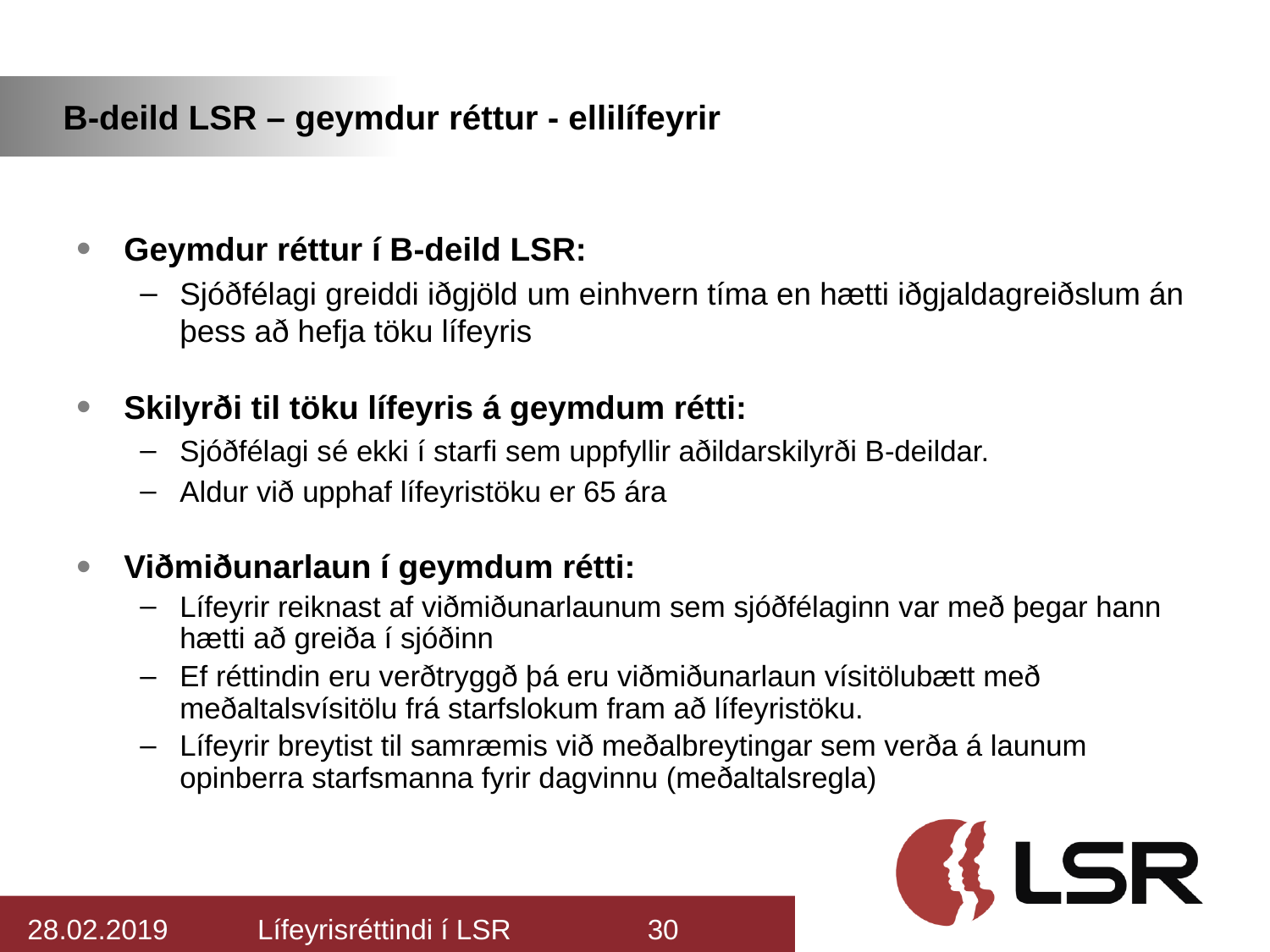

# B-deild LSR – geymdur réttur - ellilífeyrir
Geymdur réttur í B-deild LSR:
Sjóðfélagi greiddi iðgjöld um einhvern tíma en hætti iðgjaldagreiðslum án þess að hefja töku lífeyris
Skilyrði til töku lífeyris á geymdum rétti:
Sjóðfélagi sé ekki í starfi sem uppfyllir aðildarskilyrði B-deildar.
Aldur við upphaf lífeyristöku er 65 ára
Viðmiðunarlaun í geymdum rétti:
Lífeyrir reiknast af viðmiðunarlaunum sem sjóðfélaginn var með þegar hann hætti að greiða í sjóðinn
Ef réttindin eru verðtryggð þá eru viðmiðunarlaun vísitölubætt með meðaltalsvísitölu frá starfslokum fram að lífeyristöku.
Lífeyrir breytist til samræmis við meðalbreytingar sem verða á launum opinberra starfsmanna fyrir dagvinnu (meðaltalsregla)

28.02.2019
Lífeyrisréttindi í LSR
30